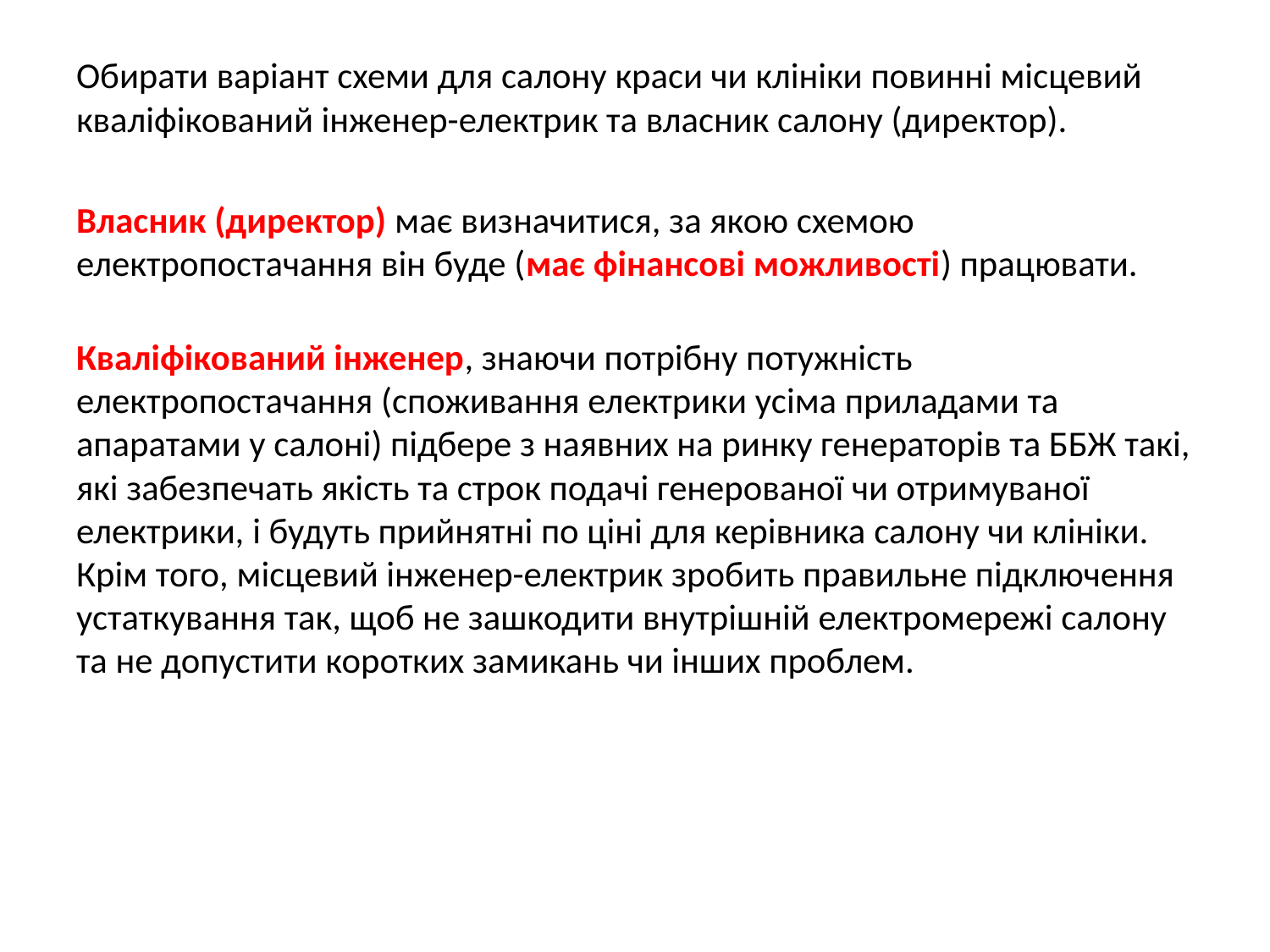

Обирати варіант схеми для салону краси чи клініки повинні місцевий кваліфікований інженер-електрик та власник салону (директор).

Власник (директор) має визначитися, за якою схемою електропостачання він буде (має фінансові можливості) працювати.
Кваліфікований інженер, знаючи потрібну потужність електропостачання (споживання електрики усіма приладами та апаратами у салоні) підбере з наявних на ринку генераторів та ББЖ такі, які забезпечать якість та строк подачі генерованої чи отримуваної електрики, і будуть прийнятні по ціні для керівника салону чи клініки. Крім того, місцевий інженер-електрик зробить правильне підключення устаткування так, щоб не зашкодити внутрішній електромережі салону та не допустити коротких замикань чи інших проблем.